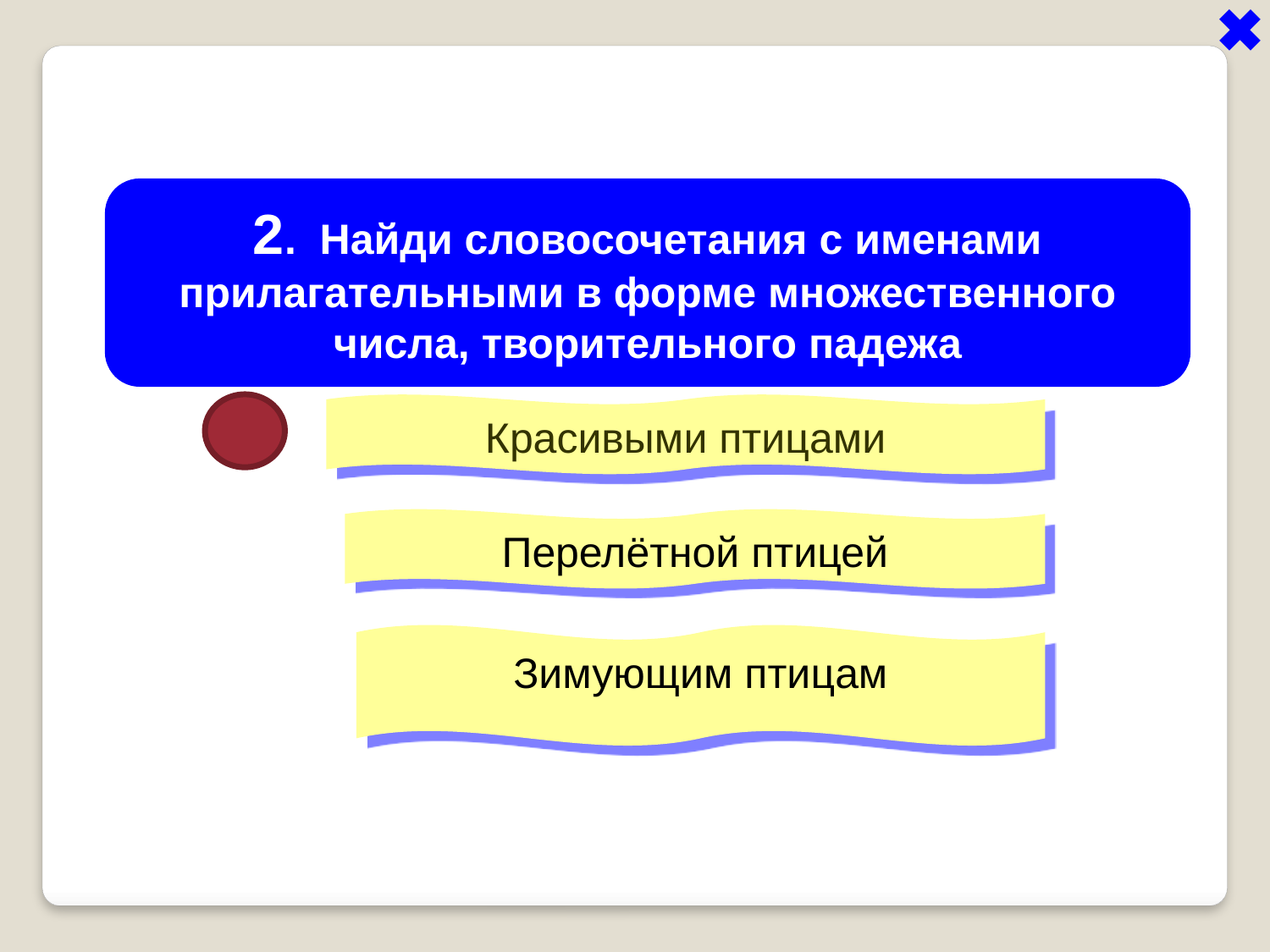

2.  Найди словосочетания с именами прилагательными в форме множественного числа, творительного падежа

Красивыми птицами
Перелётной птицей

Зимующим птицам